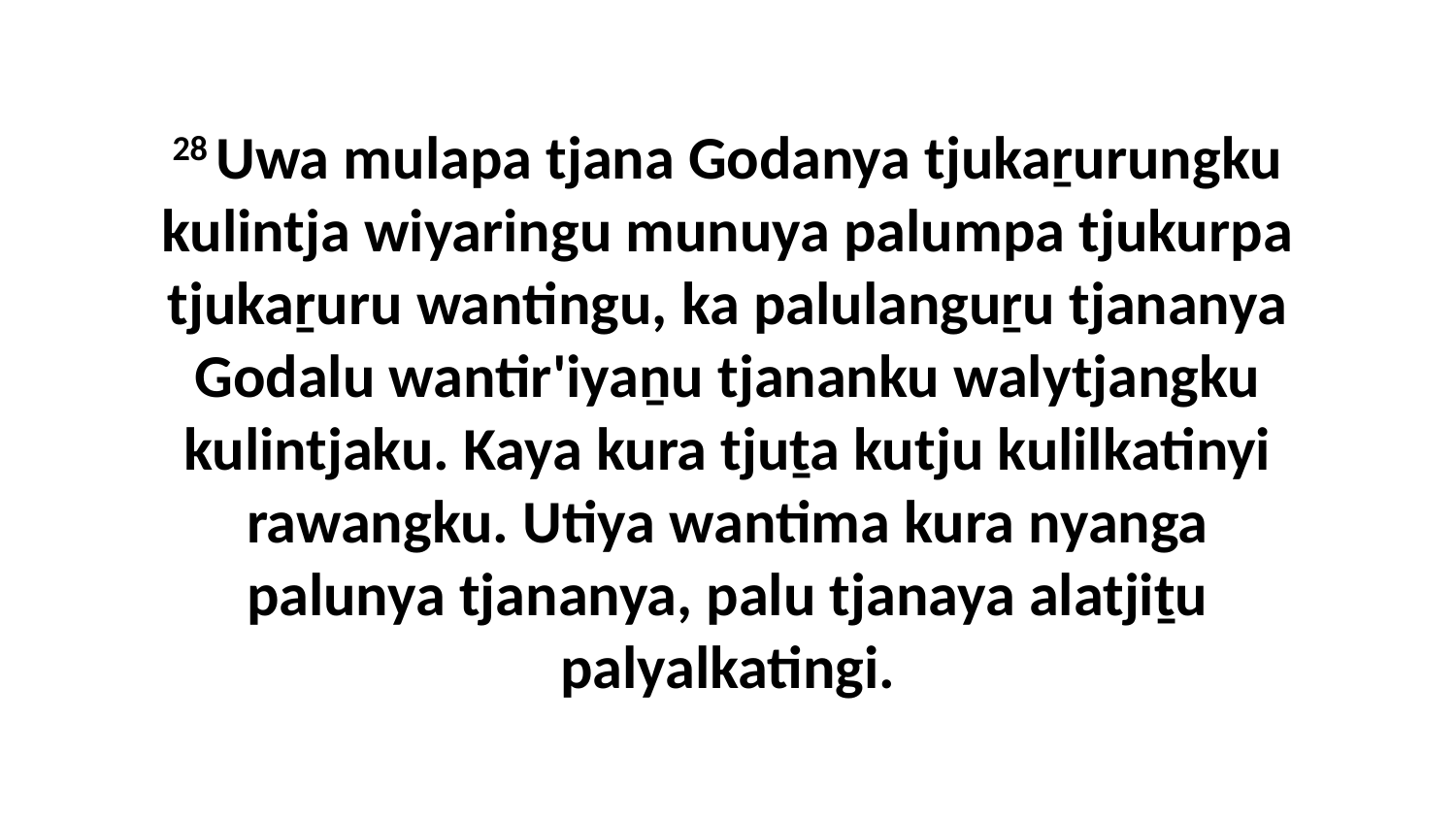

28 Uwa mulapa tjana Godanya tjukaṟurungku kulintja wiyaringu munuya palumpa tjukurpa tjukaṟuru wantingu, ka palulanguṟu tjananya Godalu wantir'iyaṉu tjananku walytjangku kulintjaku. Kaya kura tjuṯa kutju kulilkatinyi rawangku. Utiya wantima kura nyanga palunya tjananya, palu tjanaya alatjiṯu palyalkatingi.